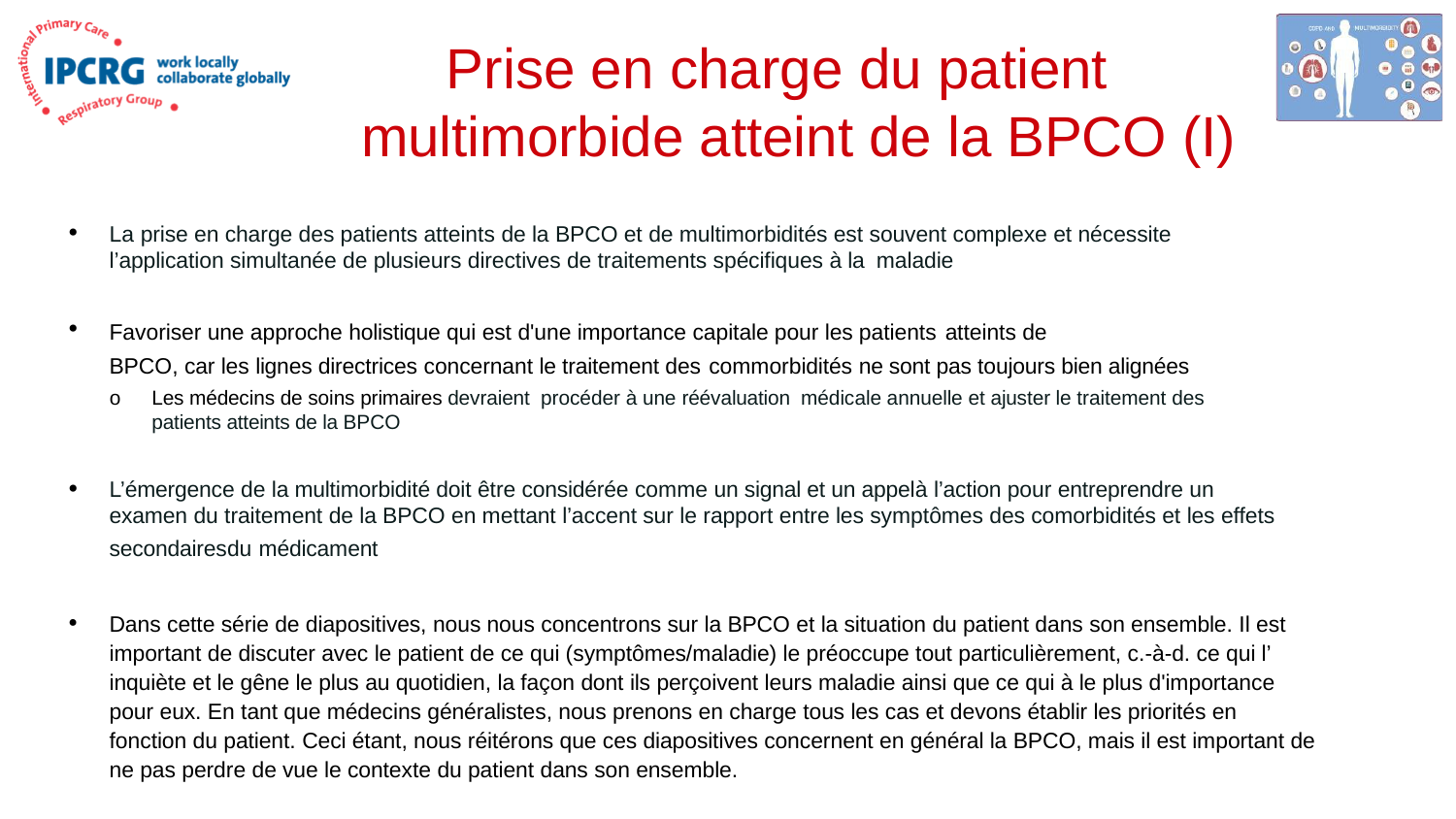

# Prise en charge du patient multimorbide atteint de la BPCO (I)
La prise en charge des patients atteints de la BPCO et de multimorbidités est souvent complexe et nécessite l’application simultanée de plusieurs directives de traitements spécifiques à la maladie

Favoriser une approche holistique qui est d'une importance capitale pour les patients atteints de
BPCO, car les lignes directrices concernant le traitement des commorbidités ne sont pas toujours bien alignées
o	Les médecins de soins primaires devraient  procéder à une réévaluation  médicale annuelle et ajuster le traitement des patients atteints de la BPCO

L’émergence de la multimorbidité doit être considérée comme un signal et un appelà l’action pour entreprendre un examen du traitement de la BPCO en mettant l’accent sur le rapport entre les symptômes des comorbidités et les effets secondairesdu médicament

Dans cette série de diapositives, nous nous concentrons sur la BPCO et la situation du patient dans son ensemble. Il est important de discuter avec le patient de ce qui (symptômes/maladie) le préoccupe tout particulièrement, c.-à-d. ce qui l’ inquiète et le gêne le plus au quotidien, la façon dont ils perçoivent leurs maladie ainsi que ce qui à le plus d'importance pour eux. En tant que médecins généralistes, nous prenons en charge tous les cas et devons établir les priorités en fonction du patient. Ceci étant, nous réitérons que ces diapositives concernent en général la BPCO, mais il est important de ne pas perdre de vue le contexte du patient dans son ensemble.